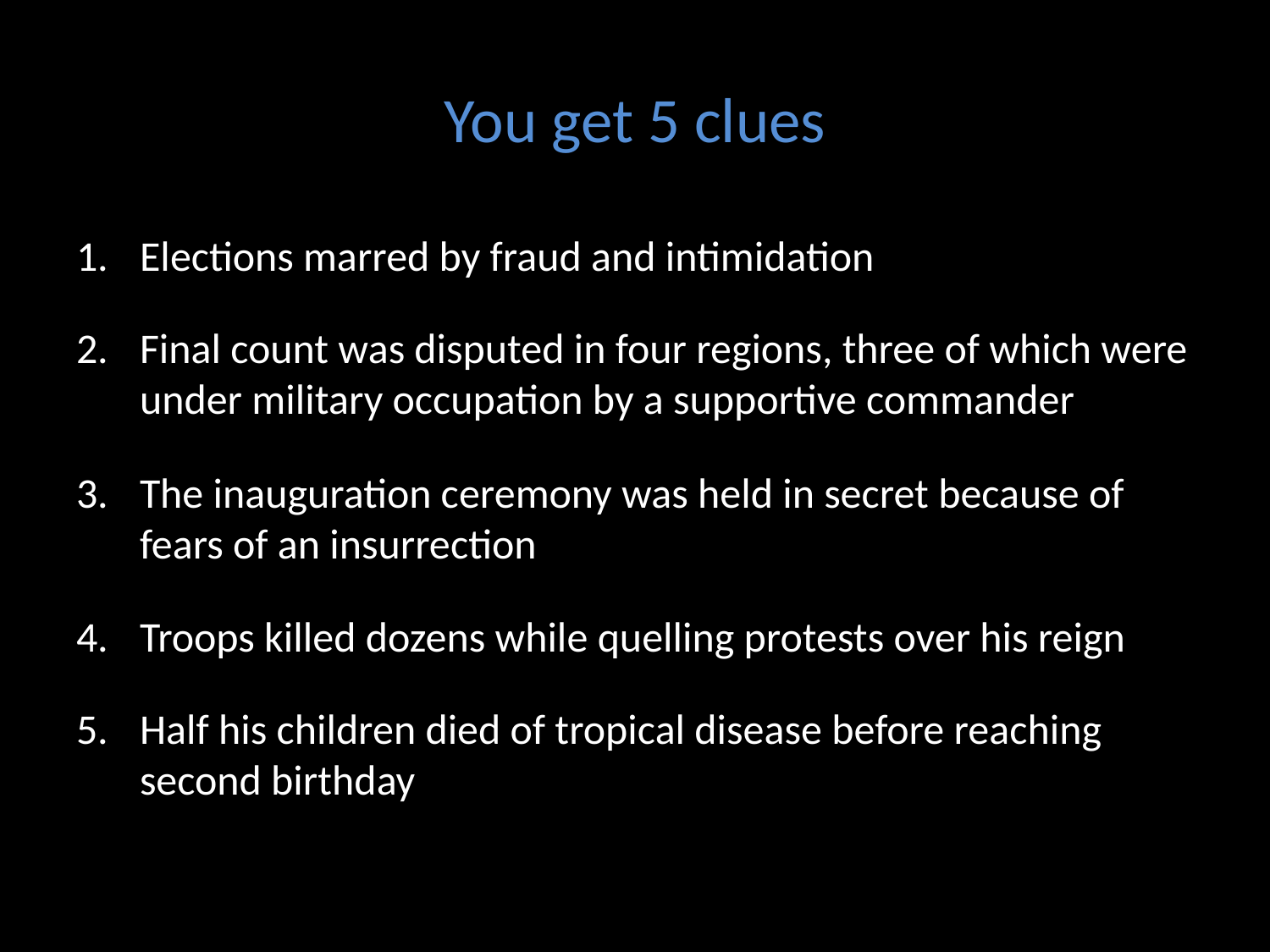

# You get 5 clues
Elections marred by fraud and intimidation
Final count was disputed in four regions, three of which were under military occupation by a supportive commander
The inauguration ceremony was held in secret because of fears of an insurrection
Troops killed dozens while quelling protests over his reign
Half his children died of tropical disease before reaching second birthday